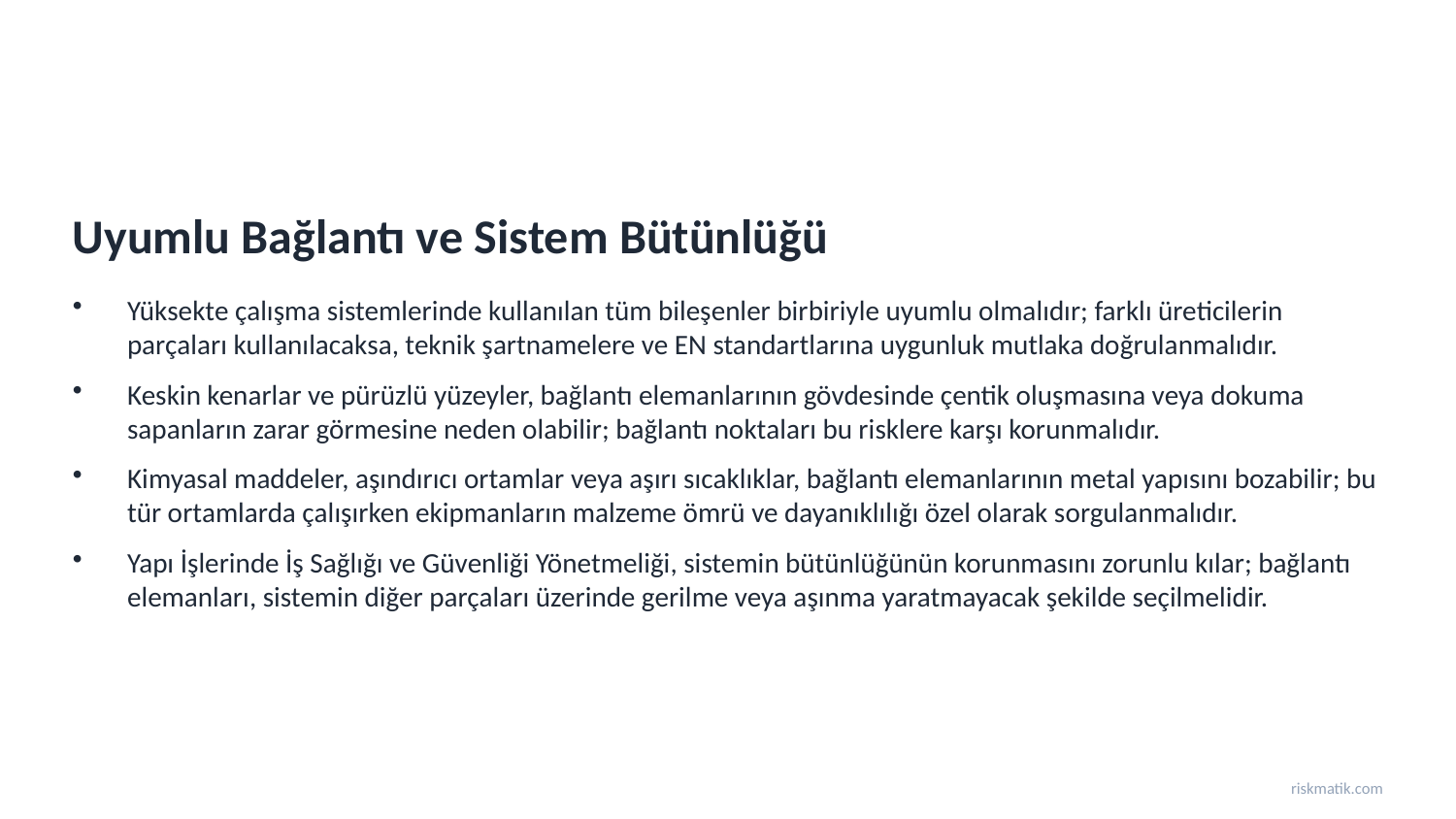

Uyumlu Bağlantı ve Sistem Bütünlüğü
Yüksekte çalışma sistemlerinde kullanılan tüm bileşenler birbiriyle uyumlu olmalıdır; farklı üreticilerin parçaları kullanılacaksa, teknik şartnamelere ve EN standartlarına uygunluk mutlaka doğrulanmalıdır.
Keskin kenarlar ve pürüzlü yüzeyler, bağlantı elemanlarının gövdesinde çentik oluşmasına veya dokuma sapanların zarar görmesine neden olabilir; bağlantı noktaları bu risklere karşı korunmalıdır.
Kimyasal maddeler, aşındırıcı ortamlar veya aşırı sıcaklıklar, bağlantı elemanlarının metal yapısını bozabilir; bu tür ortamlarda çalışırken ekipmanların malzeme ömrü ve dayanıklılığı özel olarak sorgulanmalıdır.
Yapı İşlerinde İş Sağlığı ve Güvenliği Yönetmeliği, sistemin bütünlüğünün korunmasını zorunlu kılar; bağlantı elemanları, sistemin diğer parçaları üzerinde gerilme veya aşınma yaratmayacak şekilde seçilmelidir.
riskmatik.com